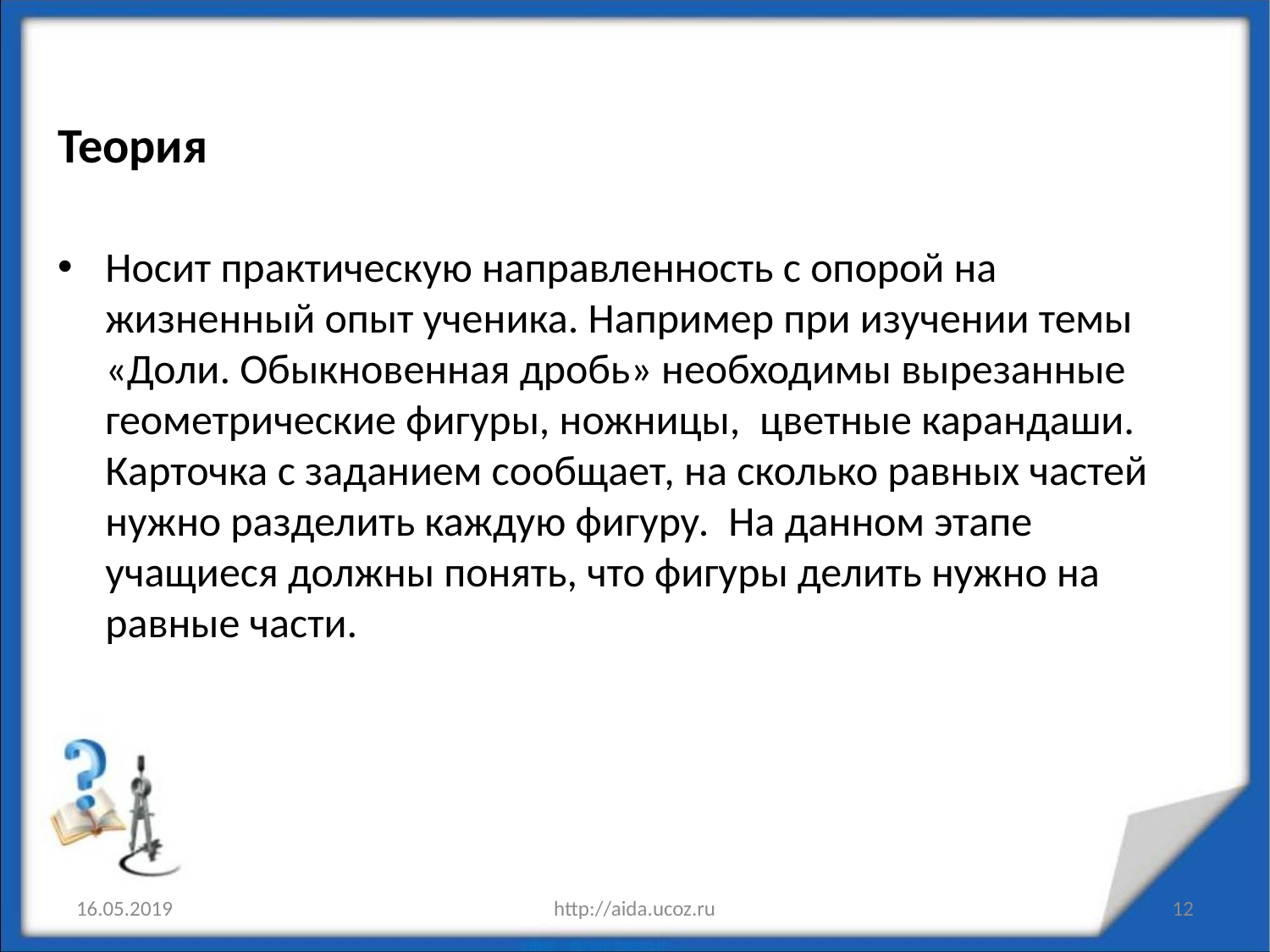

#

Теория

Носит практическую направленность с опорой на жизненный опыт ученика. Например при изучении темы «Доли. Обыкновенная дробь» необходимы вырезанные геометрические фигуры, ножницы,  цветные карандаши. Карточка с заданием сообщает, на сколько равных частей нужно разделить каждую фигуру.  На данном этапе учащиеся должны понять, что фигуры делить нужно на равные части.

16.05.2019
http://aida.ucoz.ru
12